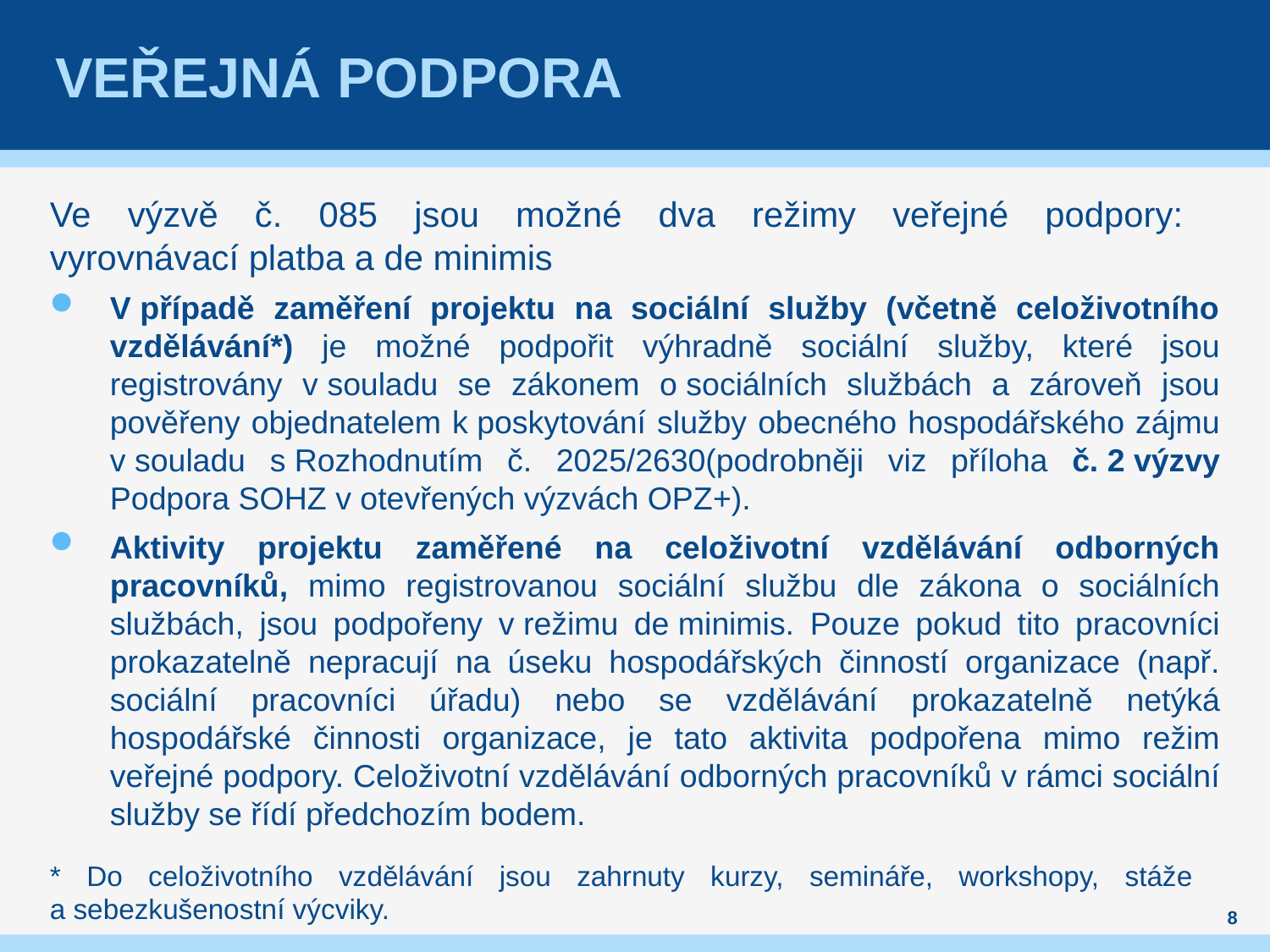

# Veřejná podpora
Ve výzvě č. 085 jsou možné dva režimy veřejné podpory:
vyrovnávací platba a de minimis
V případě zaměření projektu na sociální služby (včetně celoživotního vzdělávání*) je možné podpořit výhradně sociální služby, které jsou registrovány v souladu se zákonem o sociálních službách a zároveň jsou pověřeny objednatelem k poskytování služby obecného hospodářského zájmu v souladu s Rozhodnutím č. 2025/2630(podrobněji viz příloha č. 2 výzvy Podpora SOHZ v otevřených výzvách OPZ+).
Aktivity projektu zaměřené na celoživotní vzdělávání odborných pracovníků, mimo registrovanou sociální službu dle zákona o sociálních službách, jsou podpořeny v režimu de minimis. Pouze pokud tito pracovníci prokazatelně nepracují na úseku hospodářských činností organizace (např. sociální pracovníci úřadu) nebo se vzdělávání prokazatelně netýká hospodářské činnosti organizace, je tato aktivita podpořena mimo režim veřejné podpory. Celoživotní vzdělávání odborných pracovníků v rámci sociální služby se řídí předchozím bodem.
* Do celoživotního vzdělávání jsou zahrnuty kurzy, semináře, workshopy, stáže
a sebezkušenostní výcviky.
8